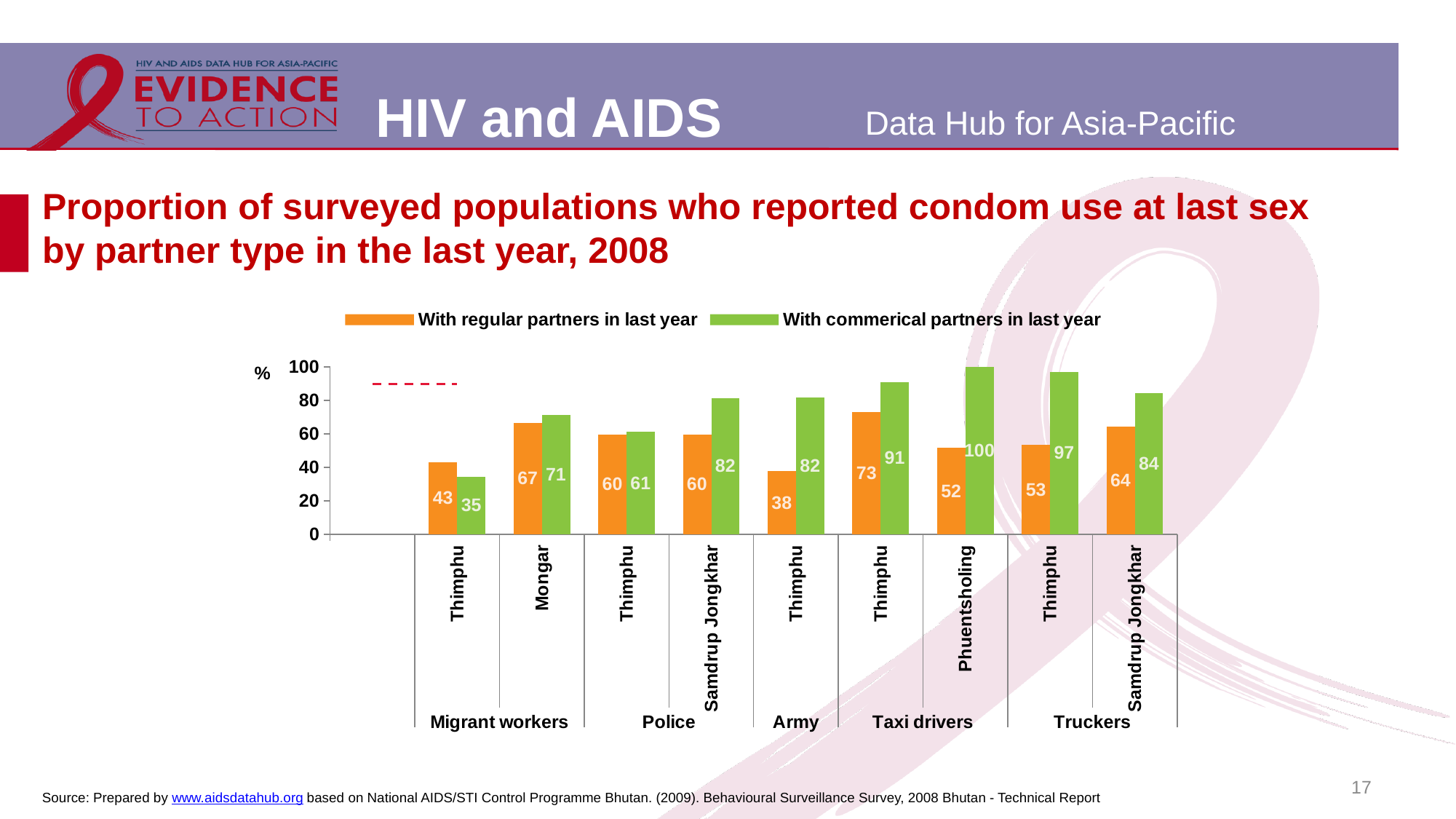

# Proportion of surveyed populations who reported condom use at last sex by partner type in the last year, 2008

[unsupported chart]

17
Source: Prepared by www.aidsdatahub.org based on National AIDS/STI Control Programme Bhutan. (2009). Behavioural Surveillance Survey, 2008 Bhutan - Technical Report